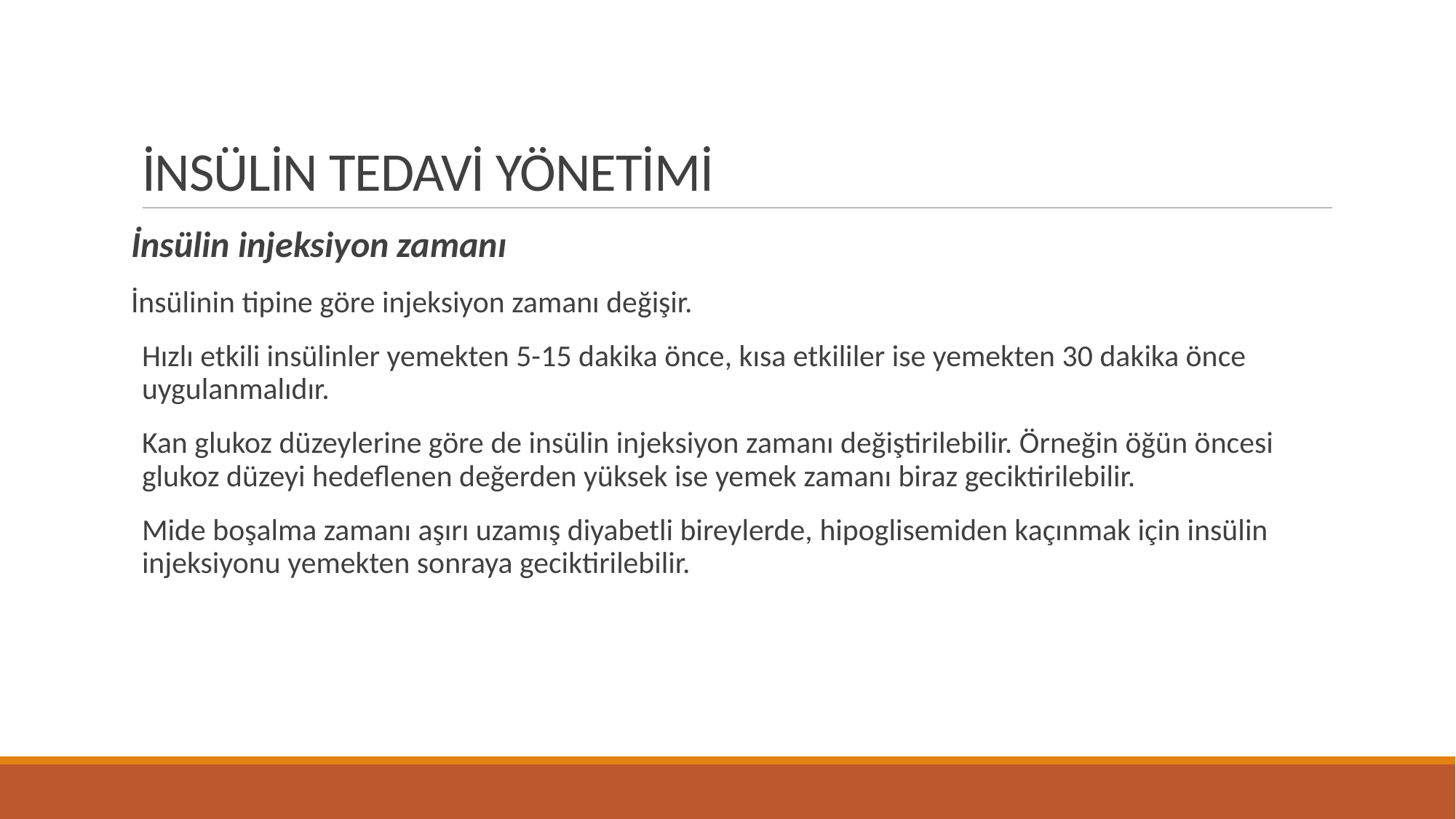

# İNSÜLİN TEDAVİ YÖNETİMİ
İnsülin injeksiyon zamanı
İnsülinin tipine göre injeksiyon zamanı değişir.
Hızlı etkili insülinler yemekten 5-15 dakika önce, kısa etkililer ise yemekten 30 dakika önce uygulanmalıdır.
Kan glukoz düzeylerine göre de insülin injeksiyon zamanı değiştirilebilir. Örneğin öğün öncesi glukoz düzeyi hedeflenen değerden yüksek ise yemek zamanı biraz geciktirilebilir.
Mide boşalma zamanı aşırı uzamış diyabetli bireylerde, hipoglisemiden kaçınmak için insülin injeksiyonu yemekten sonraya geciktirilebilir.